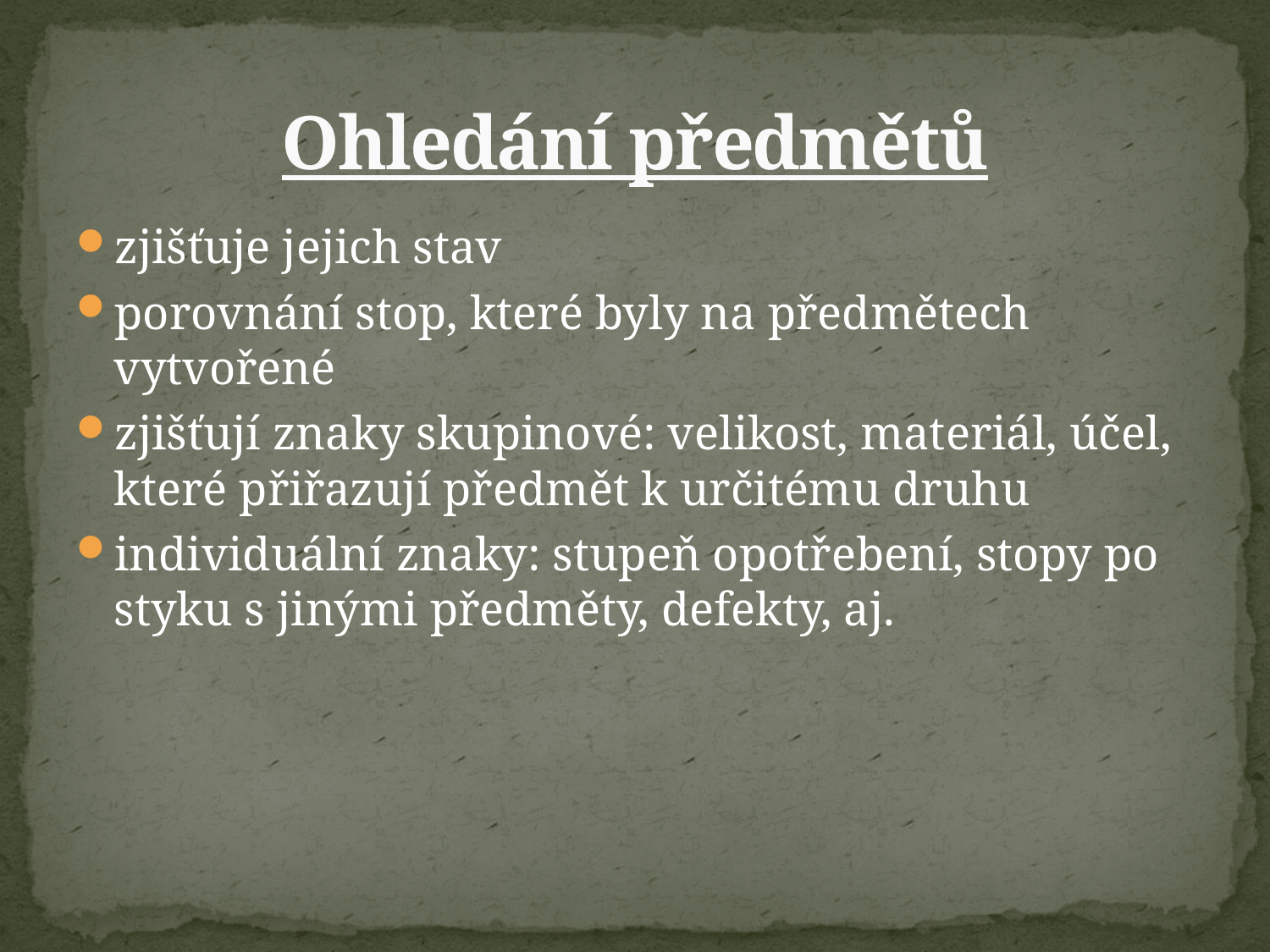

# Ohledání předmětů
zjišťuje jejich stav
porovnání stop, které byly na předmětech vytvořené
zjišťují znaky skupinové: velikost, materiál, účel, které přiřazují předmět k určitému druhu
individuální znaky: stupeň opotřebení, stopy po styku s jinými předměty, defekty, aj.